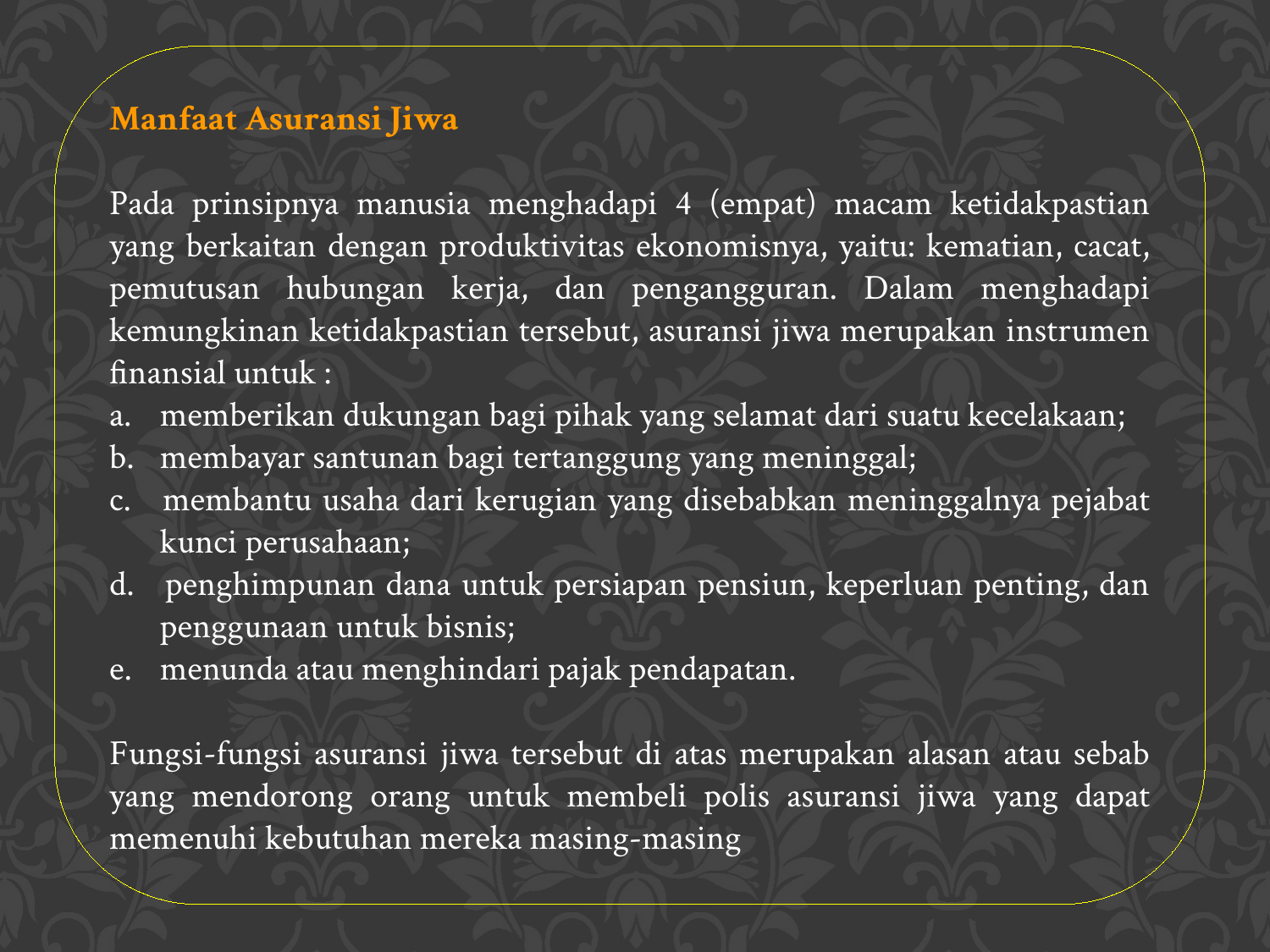

Manfaat Asuransi Jiwa

Pada prinsipnya manusia menghadapi 4 (empat) macam ketidakpastian yang berkaitan dengan produktivitas ekonomisnya, yaitu: kematian, cacat, pemutusan hubungan kerja, dan pengangguran. Dalam menghadapi kemungkinan ketidakpastian tersebut, asuransi jiwa merupakan instrumen finansial untuk :
a.  	memberikan dukungan bagi pihak yang selamat dari suatu kecelakaan;
b.  	membayar santunan bagi tertanggung yang meninggal;
c. 	membantu usaha dari kerugian yang disebabkan meninggalnya pejabat kunci perusahaan;
d.  	penghimpunan dana untuk persiapan pensiun, keperluan penting, dan penggunaan untuk bisnis;
e. 	menunda atau menghindari pajak pendapatan.

Fungsi-fungsi asuransi jiwa tersebut di atas merupakan alasan atau sebab yang mendorong orang untuk membeli polis asuransi jiwa yang dapat memenuhi kebutuhan mereka masing-masing